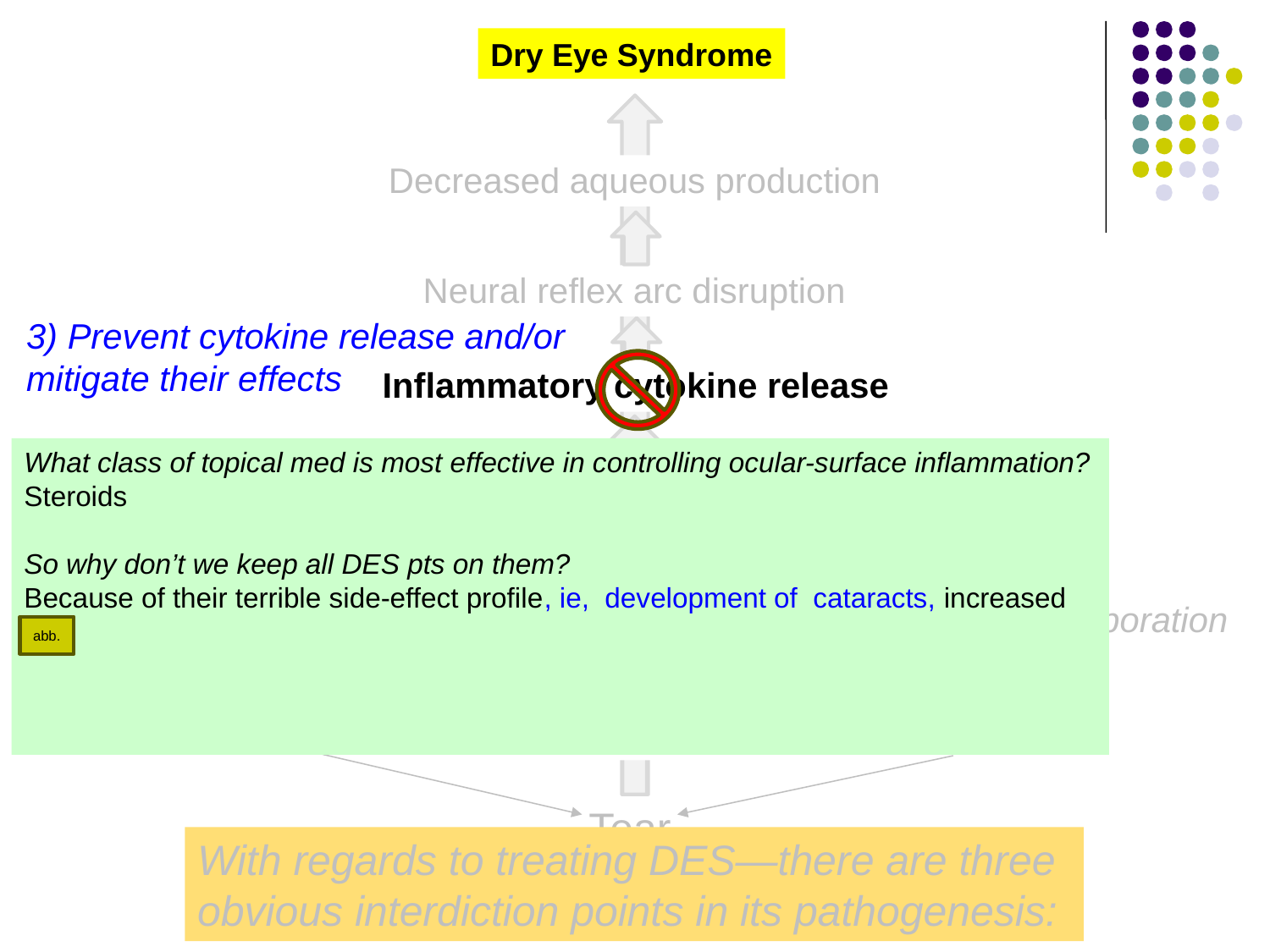

Dry Eye Syndrome

Decreased aqueous production

Neural reflex arc disruption
3) Prevent cytokine release and/or mitigate their effects

Inflammatory cytokine release

What class of topical med is most effective in controlling ocular-surface inflammation?
Steroids

So why don’t we keep all DES pts on them?
Because of their terrible side-effect profile, ie,  development of  cataracts, increased  IOP , and compromised ocular-surface  immunity

So steroids are verboten in the management of DES?
Not at all—it’s just that they must be used judiciously (more shortly)
Surface epithelium damage

Hyperosmolar stress
1) Increase tear volume
2) Decrease tear evaporation

abb.
Tear volume
Aqueous Tear Deficiency
Evaporative Dry Eye
Tear Film Instability
Tear evaporation
Tear
hyperosmolarity
With regards to treating DES—there are three obvious interdiction points in its pathogenesis: